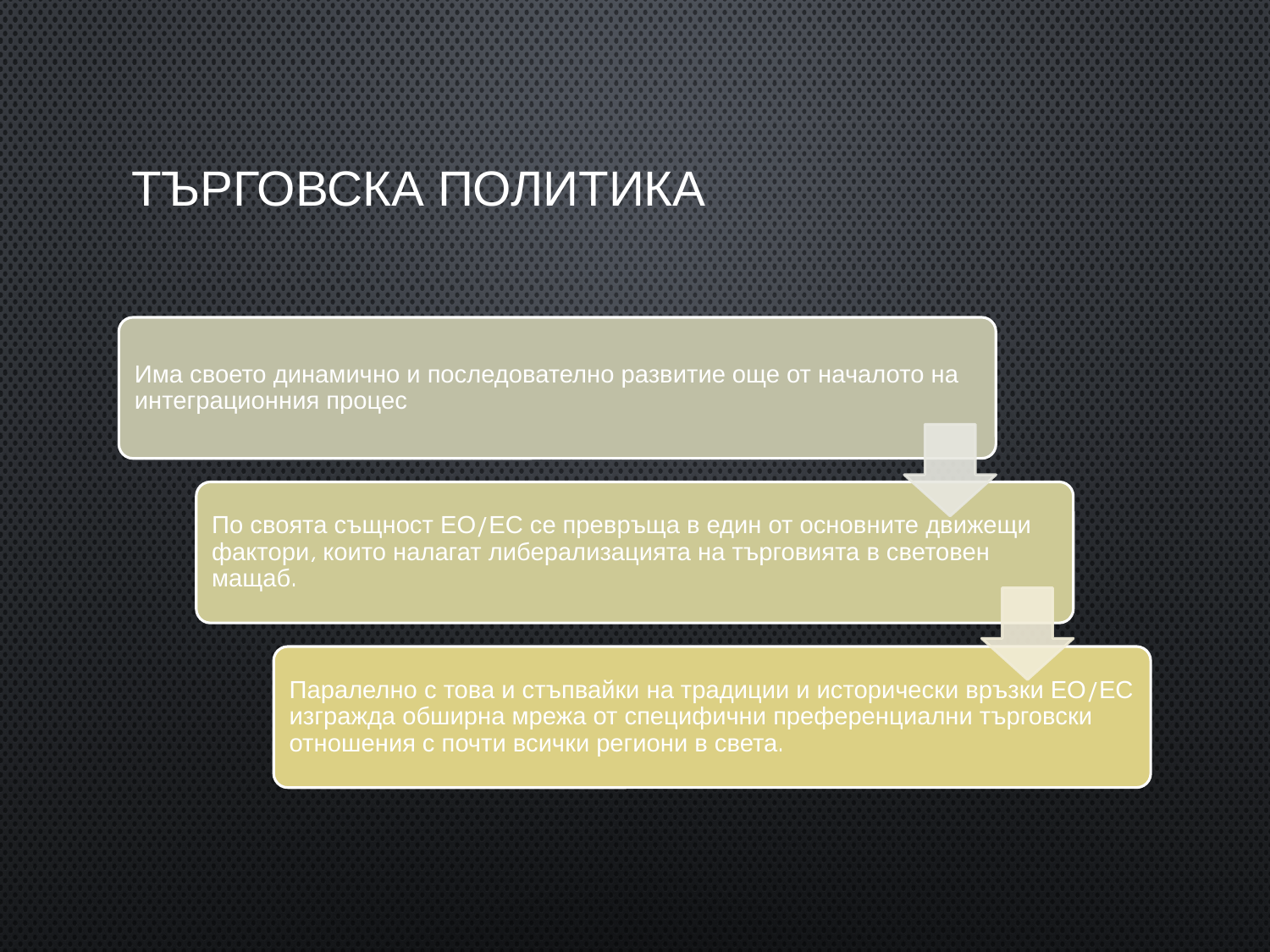

# Търговска политика
Има своето динамично и последователно развитие още от началото на интеграционния процес
По своята същност ЕО/ЕС се превръща в един от основните движещи фактори, които налагат либерализацията на търговията в световен мащаб.
Паралелно с това и стъпвайки на традиции и исторически връзки ЕО/ЕС изгражда обширна мрежа от специфични преференциални търговски отношения с почти всички региони в света.